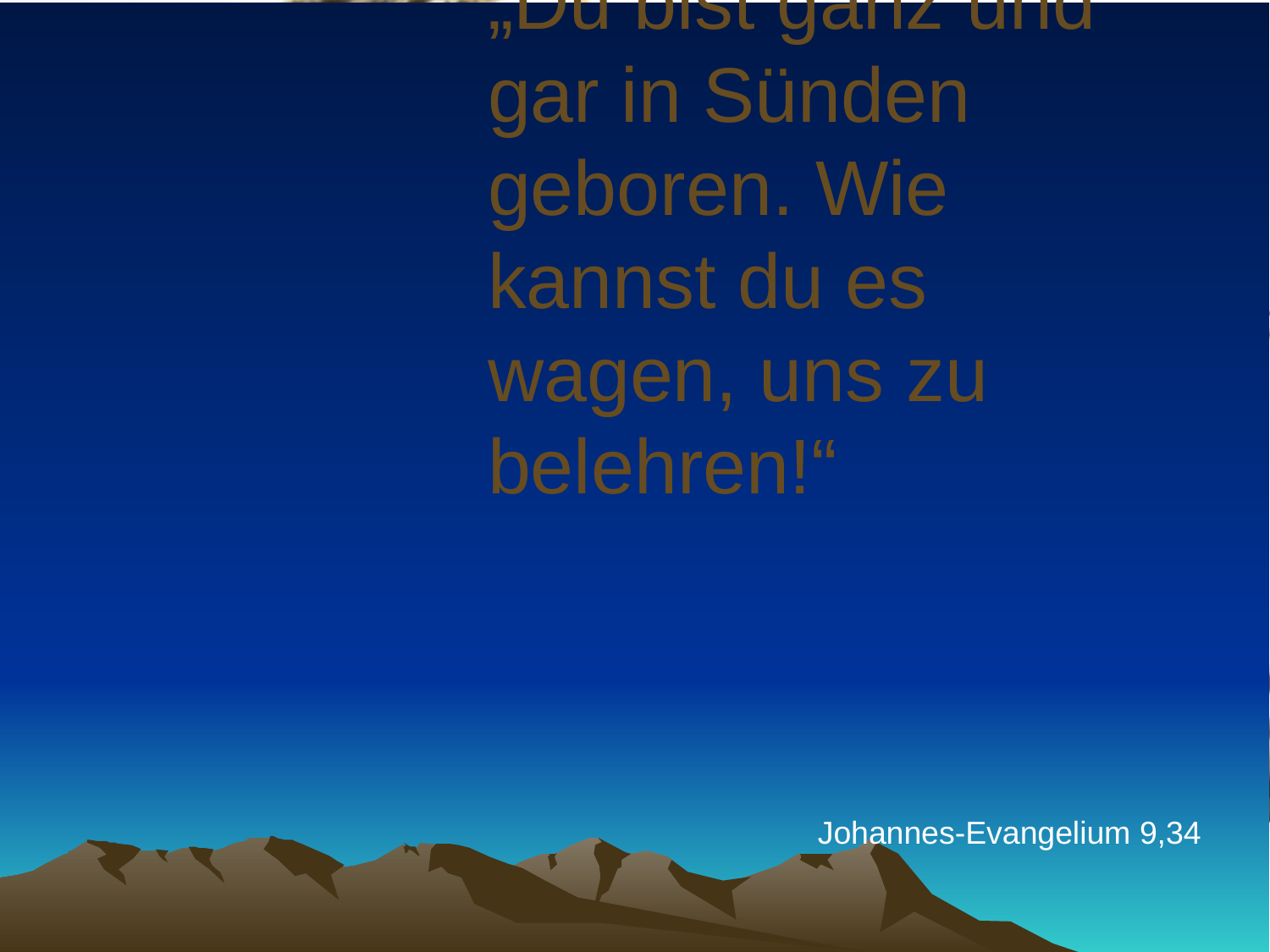

# „Du bist ganz und gar in Sünden geboren. Wie kannst du es wagen, uns zu belehren!“
Johannes-Evangelium 9,34